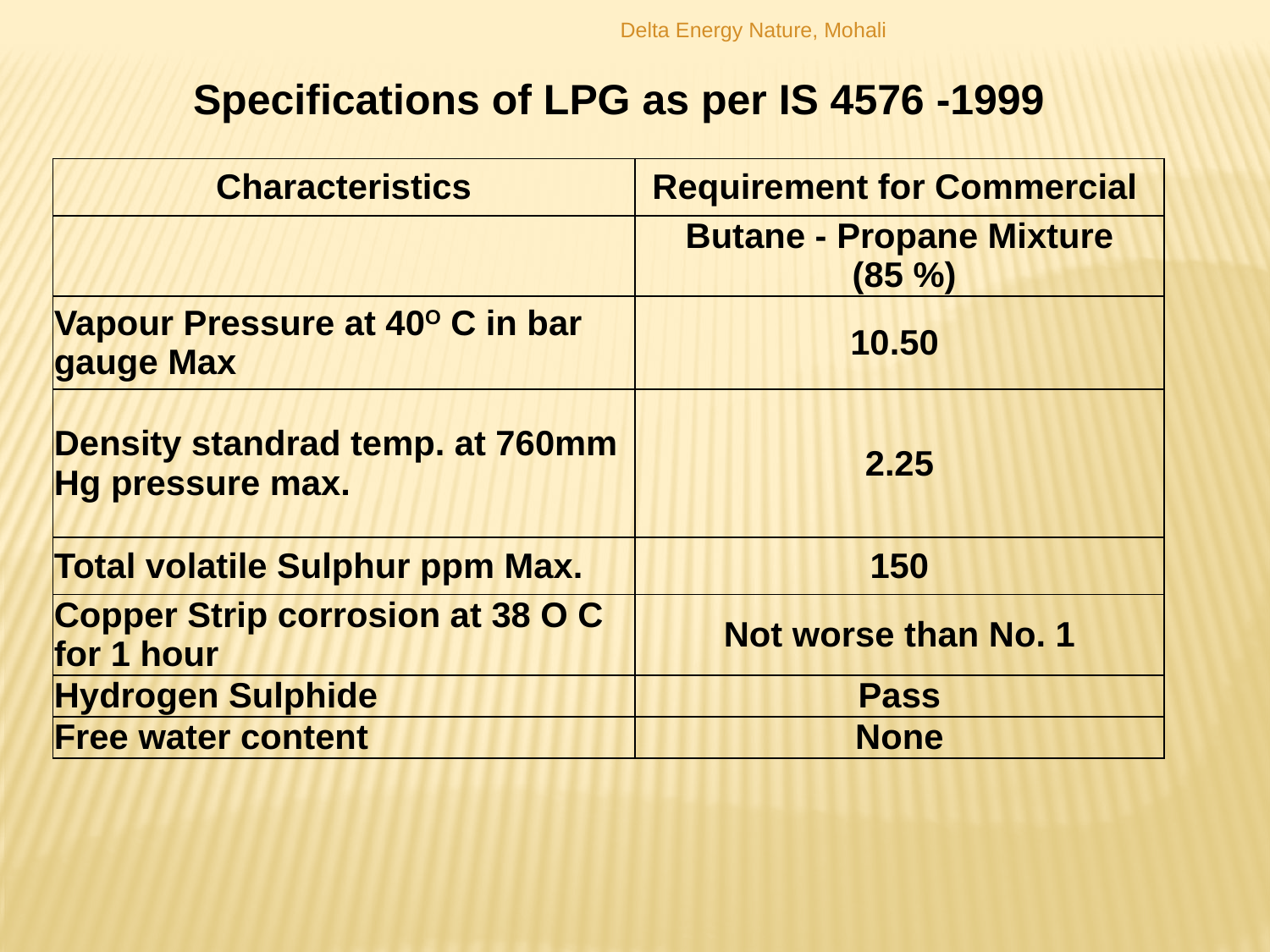

Delta Energy Nature, Mohali
Specifications of LPG as per IS 4576 -1999

| Characteristics | Requirement for Commercial |
| --- | --- |
|  | Butane - Propane Mixture (85 %) |
| Vapour Pressure at 40O C in bar gauge Max | 10.50 |
| Density standrad temp. at 760mm Hg pressure max. | 2.25 |
| Total volatile Sulphur ppm Max. | 150 |
| Copper Strip corrosion at 38 O C for 1 hour | Not worse than No. 1 |
| Hydrogen Sulphide | Pass |
| Free water content | None |